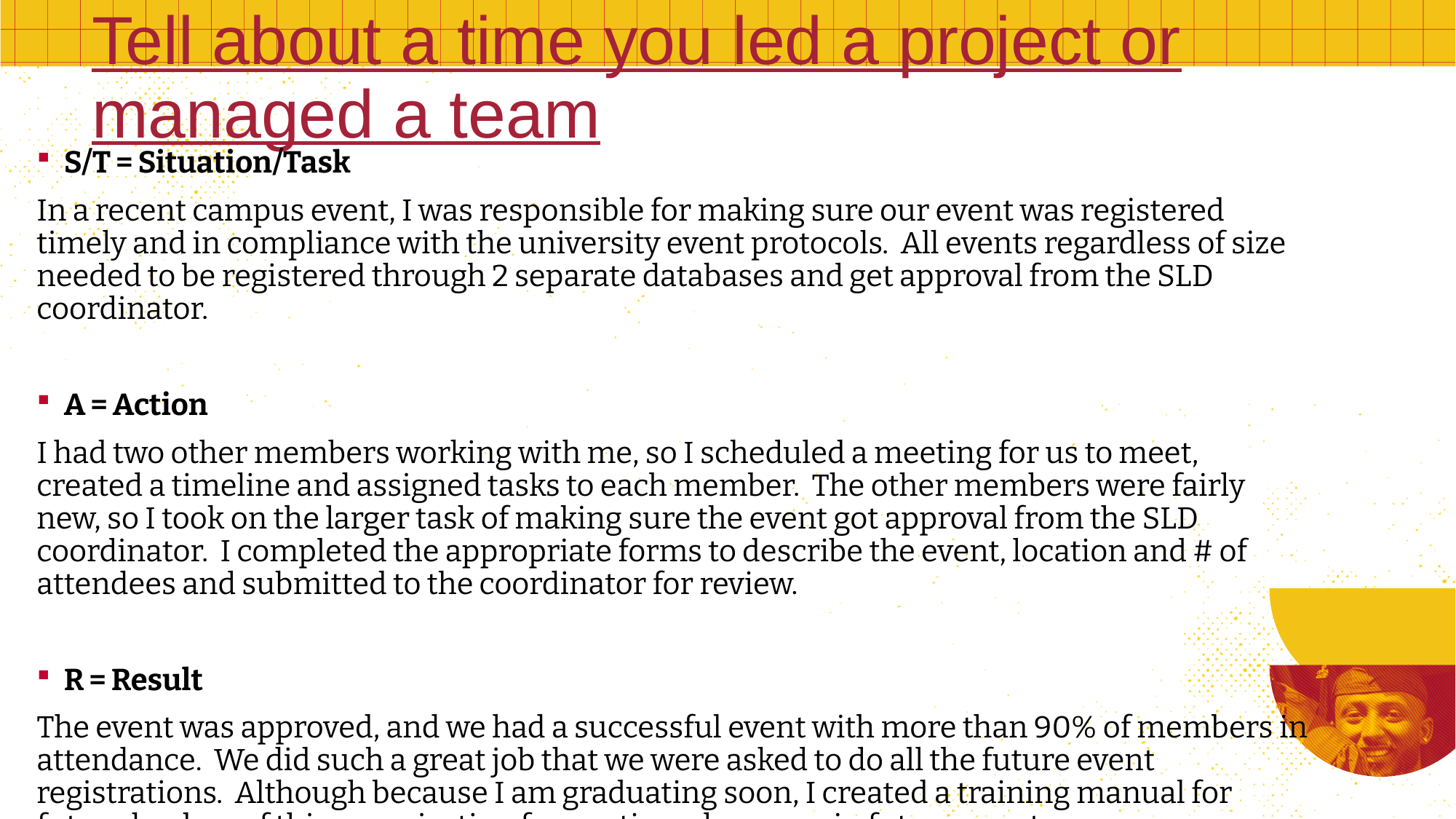

# Tell about a time you led a project or managed a team
S/T = Situation/Task
In a recent campus event, I was responsible for making sure our event was registered timely and in compliance with the university event protocols.  All events regardless of size needed to be registered through 2 separate databases and get approval from the SLD coordinator.

A = Action
I had two other members working with me, so I scheduled a meeting for us to meet, created a timeline and assigned tasks to each member.  The other members were fairly new, so I took on the larger task of making sure the event got approval from the SLD coordinator.  I completed the appropriate forms to describe the event, location and # of attendees and submitted to the coordinator for review.

R = Result
The event was approved, and we had a successful event with more than 90% of members in attendance.  We did such a great job that we were asked to do all the future event registrations.  Although because I am graduating soon, I created a training manual for future leaders of this organization for continued success in future events..